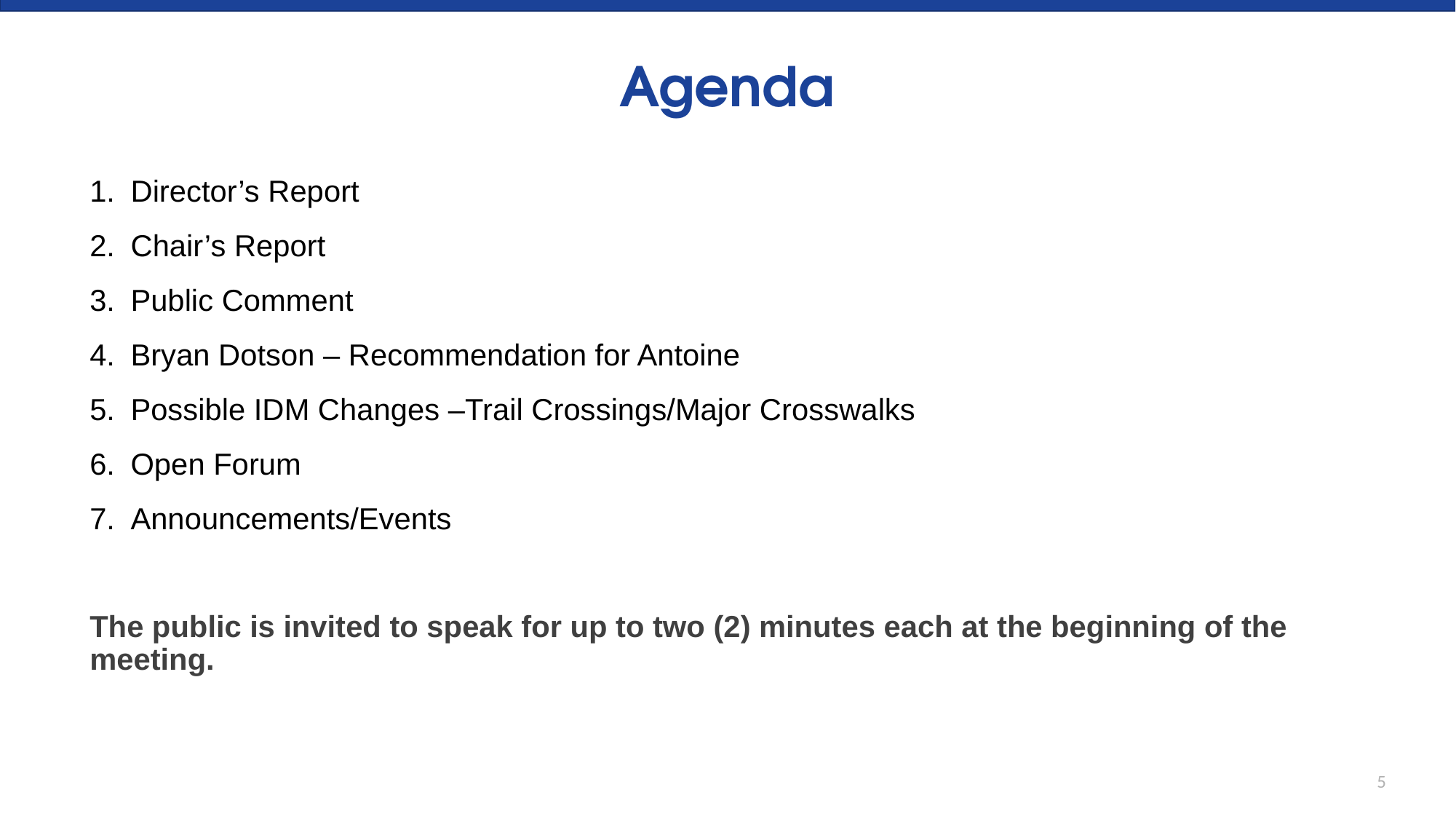

# Agenda
Director’s Report
Chair’s Report
Public Comment
Bryan Dotson – Recommendation for Antoine
Possible IDM Changes –Trail Crossings/Major Crosswalks
Open Forum
Announcements/Events

The public is invited to speak for up to two (2) minutes each at the beginning of the meeting.
5